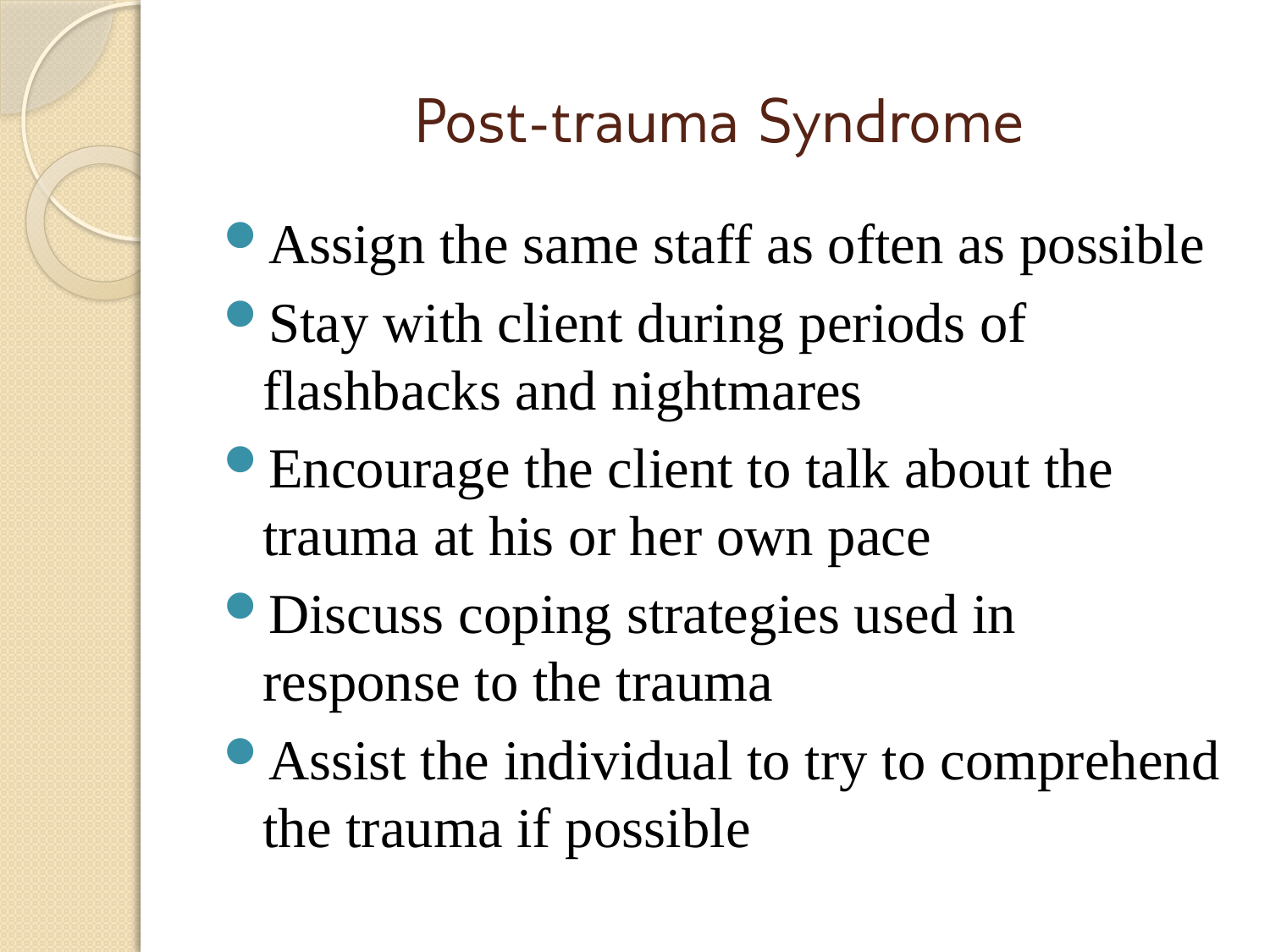

# Post-trauma Syndrome
Assign the same staff as often as possible
Stay with client during periods of flashbacks and nightmares
Encourage the client to talk about the trauma at his or her own pace
Discuss coping strategies used in response to the trauma
Assist the individual to try to comprehend the trauma if possible